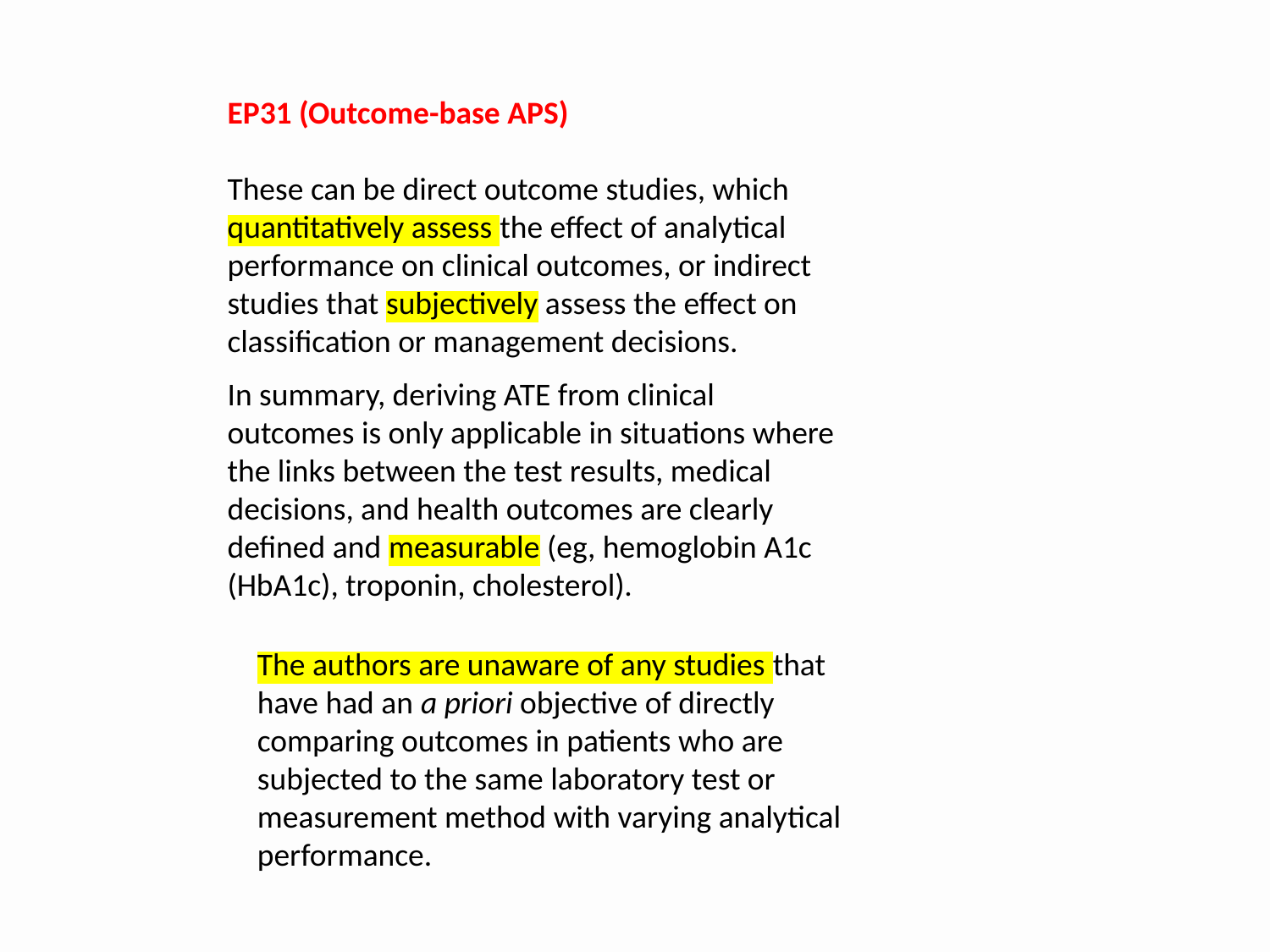

EP31 (Outcome-base APS)

These can be direct outcome studies, which quantitatively assess the effect of analytical performance on clinical outcomes, or indirect studies that subjectively assess the effect on classification or management decisions.
In summary, deriving ATE from clinical outcomes is only applicable in situations where the links between the test results, medical decisions, and health outcomes are clearly defined and measurable (eg, hemoglobin A1c (HbA1c), troponin, cholesterol).
The authors are unaware of any studies that have had an a priori objective of directly comparing outcomes in patients who are subjected to the same laboratory test or measurement method with varying analytical performance.